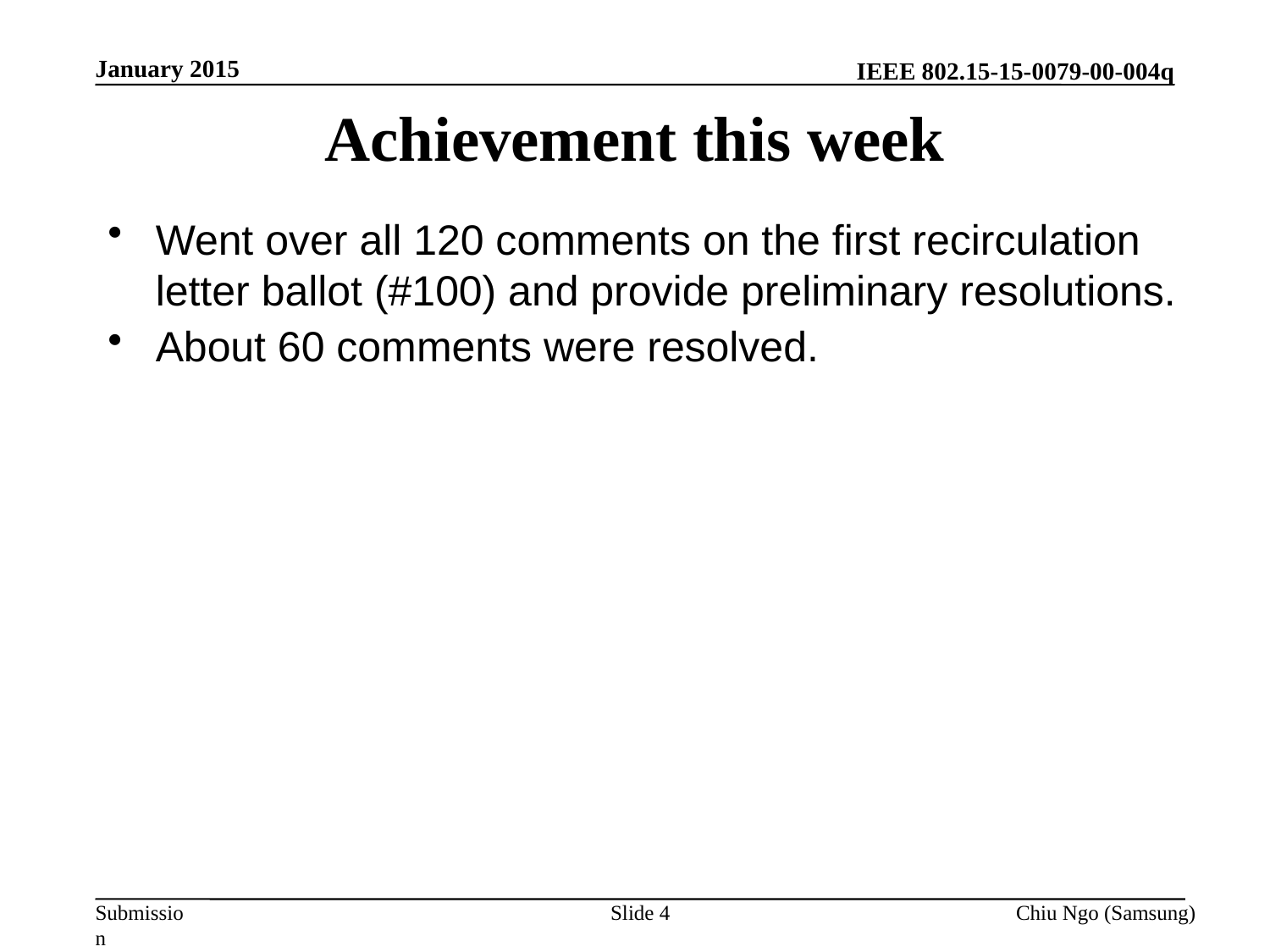

January 2015
# Achievement this week
Went over all 120 comments on the first recirculation letter ballot (#100) and provide preliminary resolutions.
About 60 comments were resolved.
Slide 4
Chiu Ngo (Samsung)